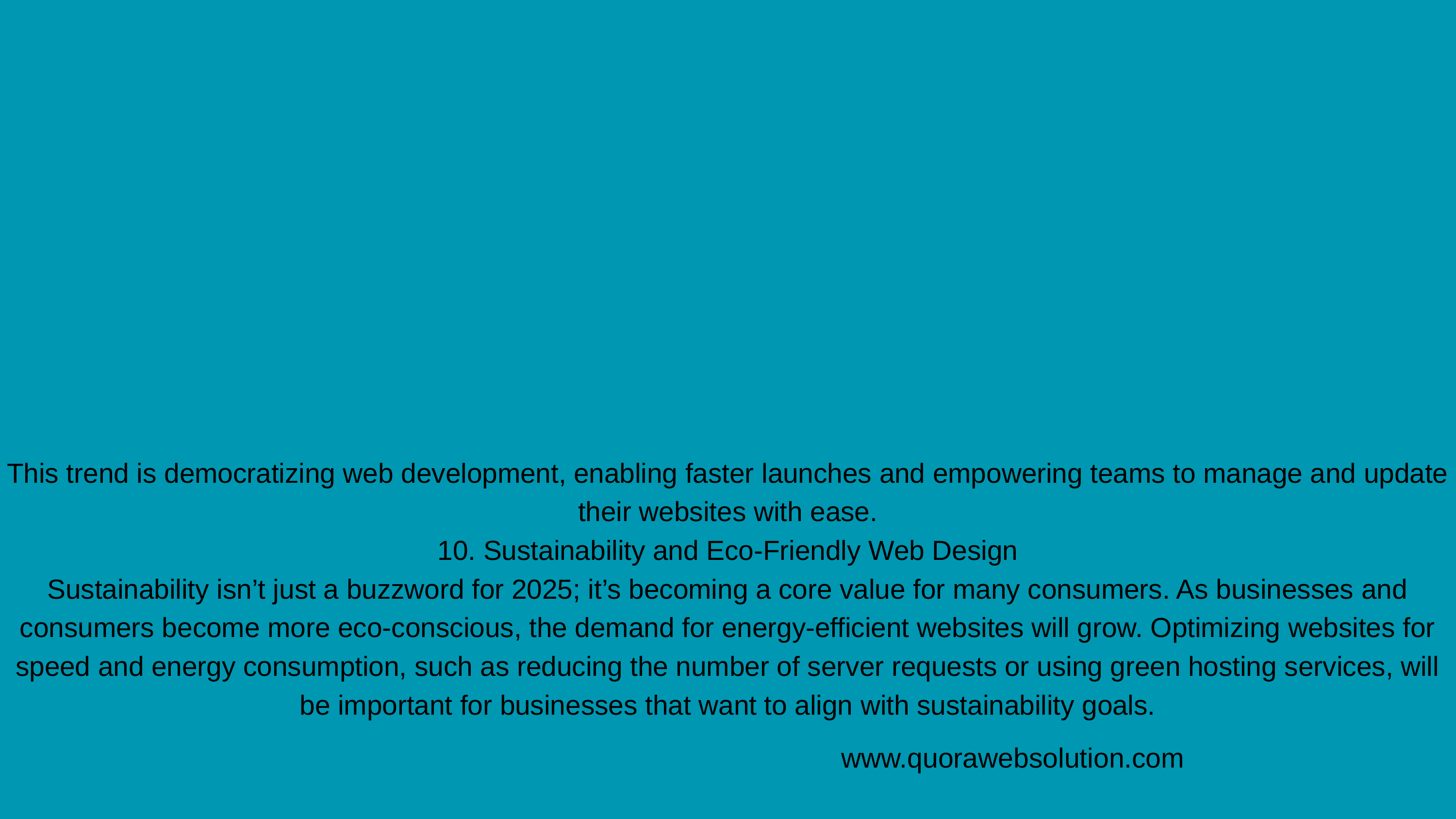

This trend is democratizing web development, enabling faster launches and empowering teams to manage and update their websites with ease.
10. Sustainability and Eco-Friendly Web Design
Sustainability isn’t just a buzzword for 2025; it’s becoming a core value for many consumers. As businesses and consumers become more eco-conscious, the demand for energy-efficient websites will grow. Optimizing websites for speed and energy consumption, such as reducing the number of server requests or using green hosting services, will be important for businesses that want to align with sustainability goals.
www.quorawebsolution.com